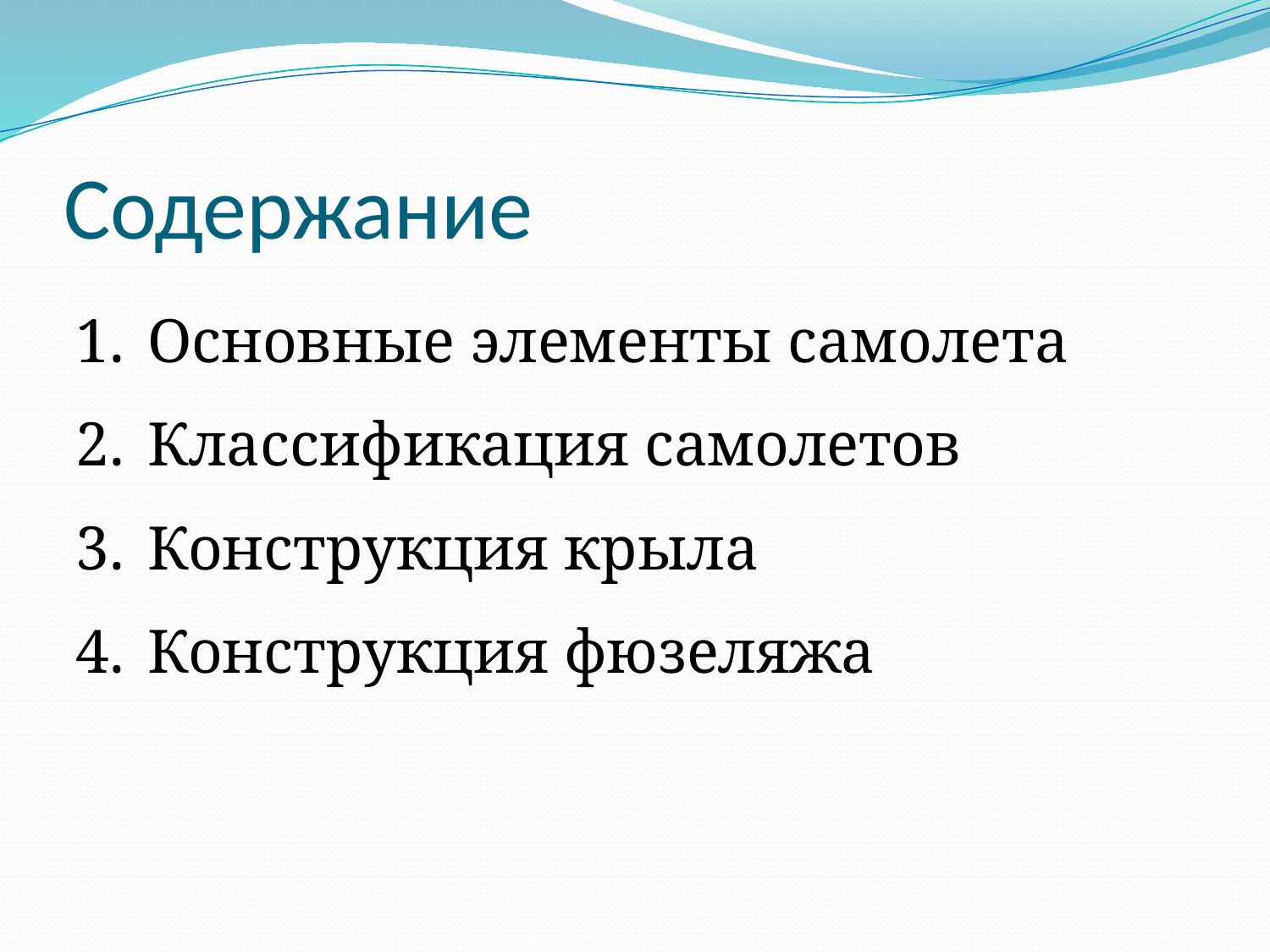

# Содержание
Основные элементы самолета
Классификация самолетов
Конструкция крыла
Конструкция фюзеляжа